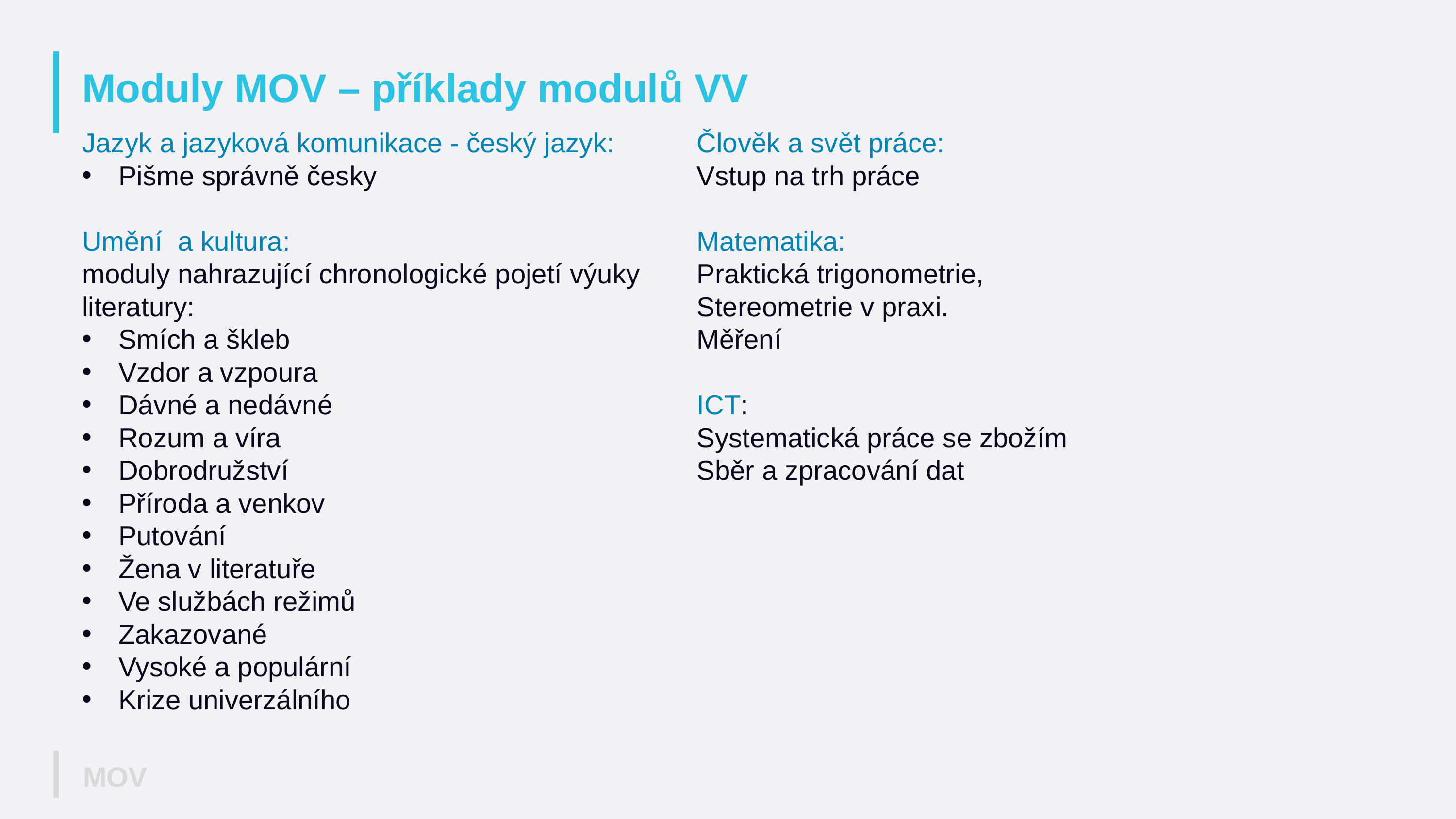

# Moduly MOV – příklady modulů VV
Jazyk a jazyková komunikace - český jazyk:
Pišme správně česky

Umění  a kultura:
moduly nahrazující chronologické pojetí výuky literatury:
Smích a škleb
Vzdor a vzpoura
Dávné a nedávné
Rozum a víra
Dobrodružství
Příroda a venkov
Putování
Žena v literatuře
Ve službách režimů
Zakazované
Vysoké a populární
Krize univerzálního

Člověk a svět práce:
Vstup na trh práce
Matematika:
Praktická trigonometrie,
Stereometrie v praxi.
Měření

ICT:
Systematická práce se zbožím
Sběr a zpracování dat